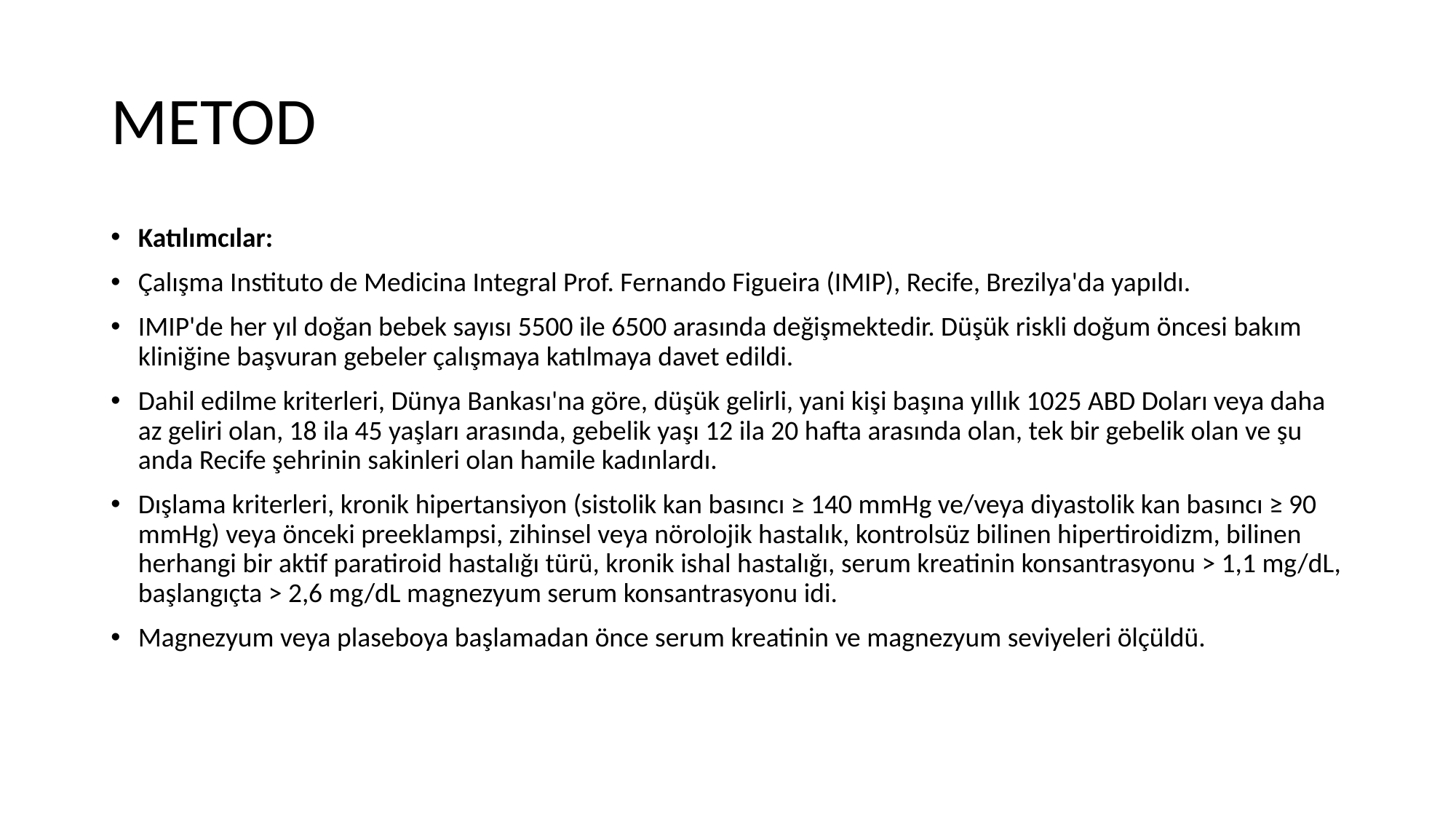

# METOD
Katılımcılar:
Çalışma Instituto de Medicina Integral Prof. Fernando Figueira (IMIP), Recife, Brezilya'da yapıldı.
IMIP'de her yıl doğan bebek sayısı 5500 ile 6500 arasında değişmektedir. Düşük riskli doğum öncesi bakım kliniğine başvuran gebeler çalışmaya katılmaya davet edildi.
Dahil edilme kriterleri, Dünya Bankası'na göre, düşük gelirli, yani kişi başına yıllık 1025 ABD Doları veya daha az geliri olan, 18 ila 45 yaşları arasında, gebelik yaşı 12 ila 20 hafta arasında olan, tek bir gebelik olan ve şu anda Recife şehrinin sakinleri olan hamile kadınlardı.
Dışlama kriterleri, kronik hipertansiyon (sistolik kan basıncı ≥ 140 mmHg ve/veya diyastolik kan basıncı ≥ 90 mmHg) veya önceki preeklampsi, zihinsel veya nörolojik hastalık, kontrolsüz bilinen hipertiroidizm, bilinen herhangi bir aktif paratiroid hastalığı türü, kronik ishal hastalığı, serum kreatinin konsantrasyonu > 1,1 mg/dL, başlangıçta > 2,6 mg/dL magnezyum serum konsantrasyonu idi.
Magnezyum veya plaseboya başlamadan önce serum kreatinin ve magnezyum seviyeleri ölçüldü.